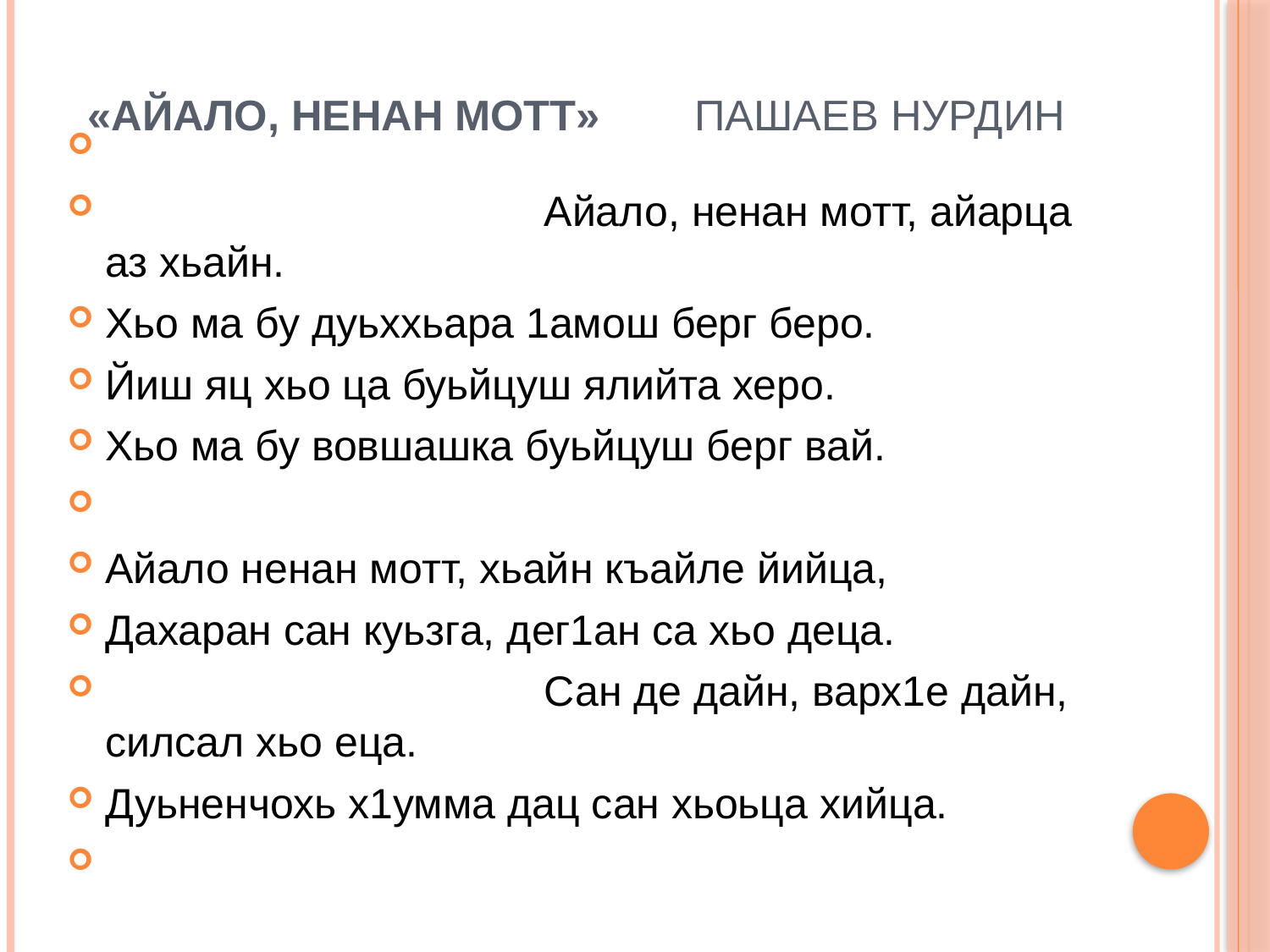

# «Айало, ненан мотт»        Пашаев Нурдин

                                     Айало, ненан мотт, айарца аз хьайн.
Хьо ма бу дуьххьара 1амош берг беро.
Йиш яц хьо ца буьйцуш ялийта херо.
Хьо ма бу вовшашка буьйцуш берг вай.

Айало ненан мотт, хьайн къайле йийца,
Дахаран сан куьзга, дег1ан са хьо деца.
                                     Сан де дайн, варх1е дайн, силсал хьо еца.
Дуьненчохь х1умма дац сан хьоьца хийца.